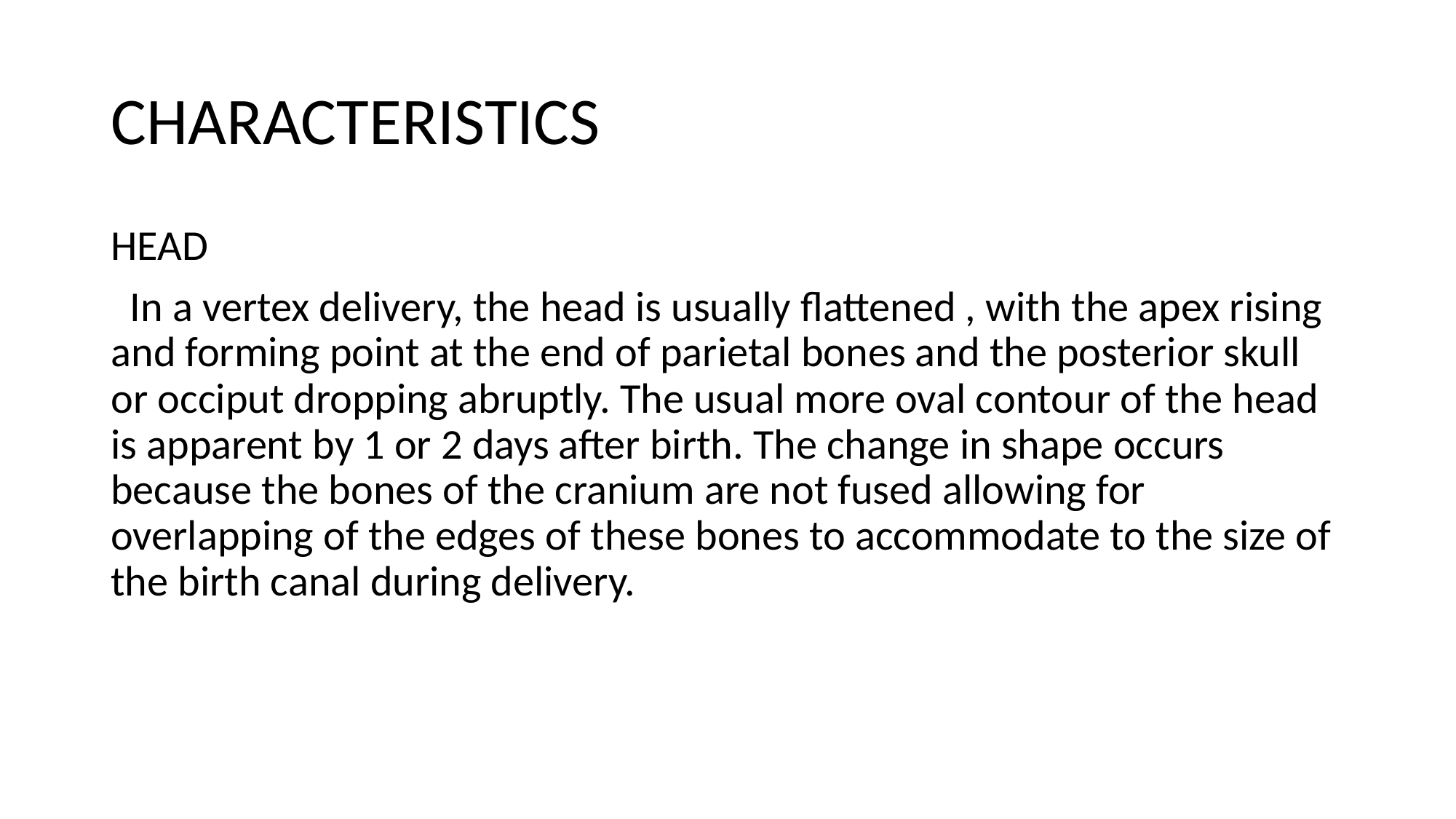

# CHARACTERISTICS
HEAD
  In a vertex delivery, the head is usually flattened , with the apex rising and forming point at the end of parietal bones and the posterior skull or occiput dropping abruptly. The usual more oval contour of the head is apparent by 1 or 2 days after birth. The change in shape occurs because the bones of the cranium are not fused allowing for overlapping of the edges of these bones to accommodate to the size of the birth canal during delivery.